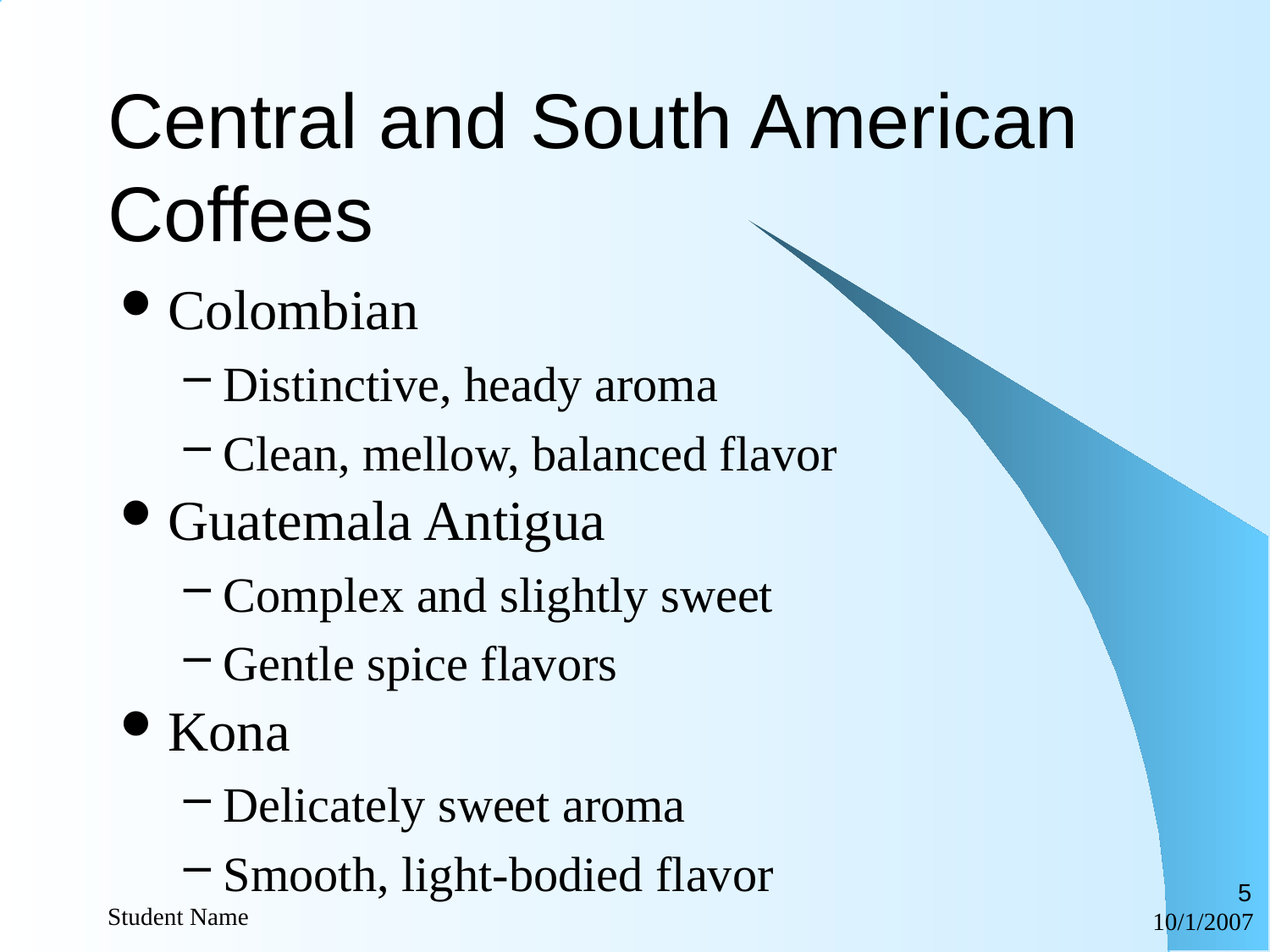

# Central and South American Coffees
Colombian
Distinctive, heady aroma
Clean, mellow, balanced flavor
Guatemala Antigua
Complex and slightly sweet
Gentle spice flavors
Kona
Delicately sweet aroma
Smooth, light-bodied flavor
5
Student Name
10/1/2007